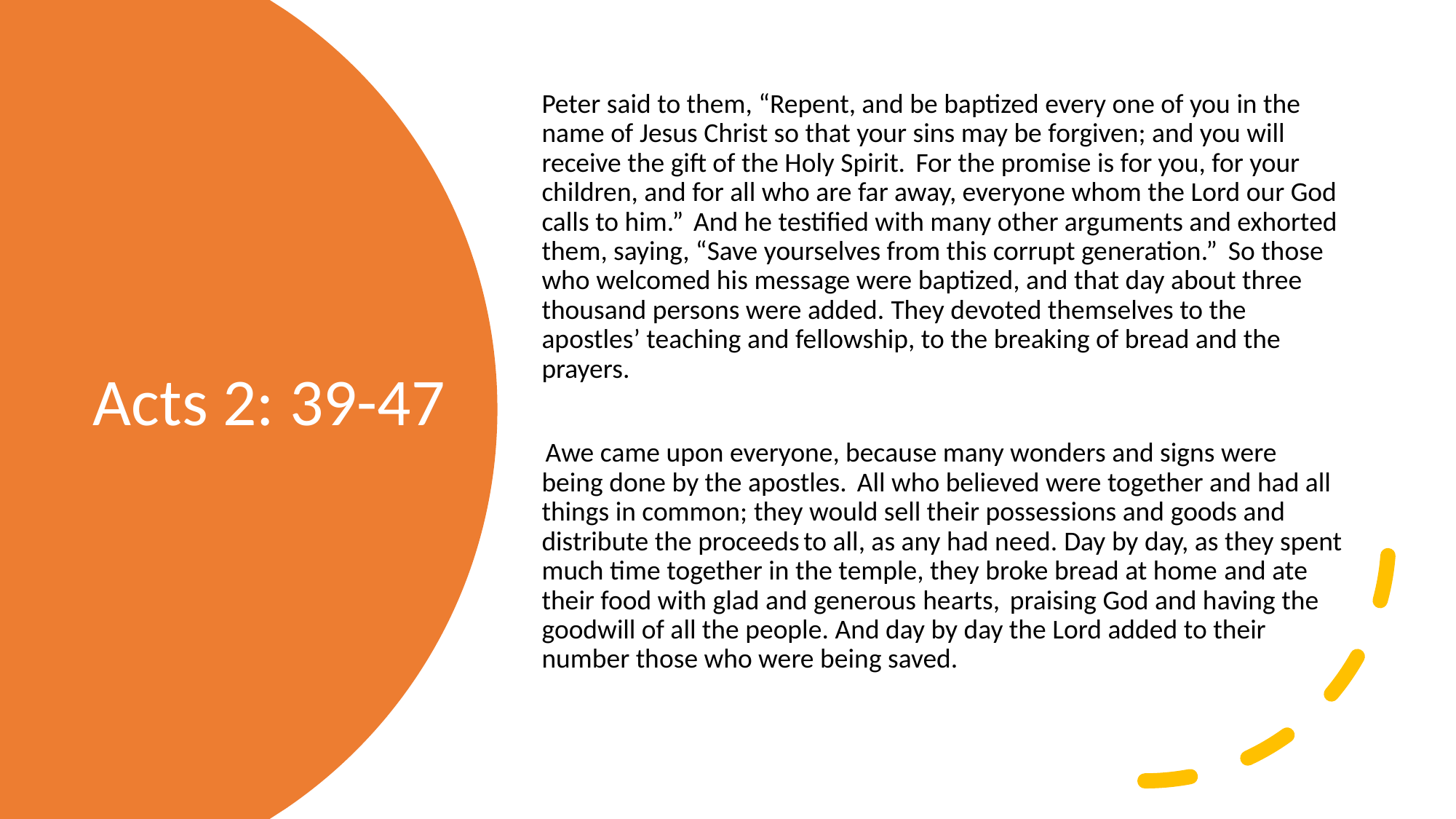

Peter said to them, “Repent, and be baptized every one of you in the name of Jesus Christ so that your sins may be forgiven; and you will receive the gift of the Holy Spirit.  For the promise is for you, for your children, and for all who are far away, everyone whom the Lord our God calls to him.”  And he testified with many other arguments and exhorted them, saying, “Save yourselves from this corrupt generation.”  So those who welcomed his message were baptized, and that day about three thousand persons were added. They devoted themselves to the apostles’ teaching and fellowship, to the breaking of bread and the prayers.

 Awe came upon everyone, because many wonders and signs were being done by the apostles.  All who believed were together and had all things in common; they would sell their possessions and goods and distribute the proceeds to all, as any had need. Day by day, as they spent much time together in the temple, they broke bread at home and ate their food with glad and generous hearts,  praising God and having the goodwill of all the people. And day by day the Lord added to their number those who were being saved.

# Acts 2: 39-47